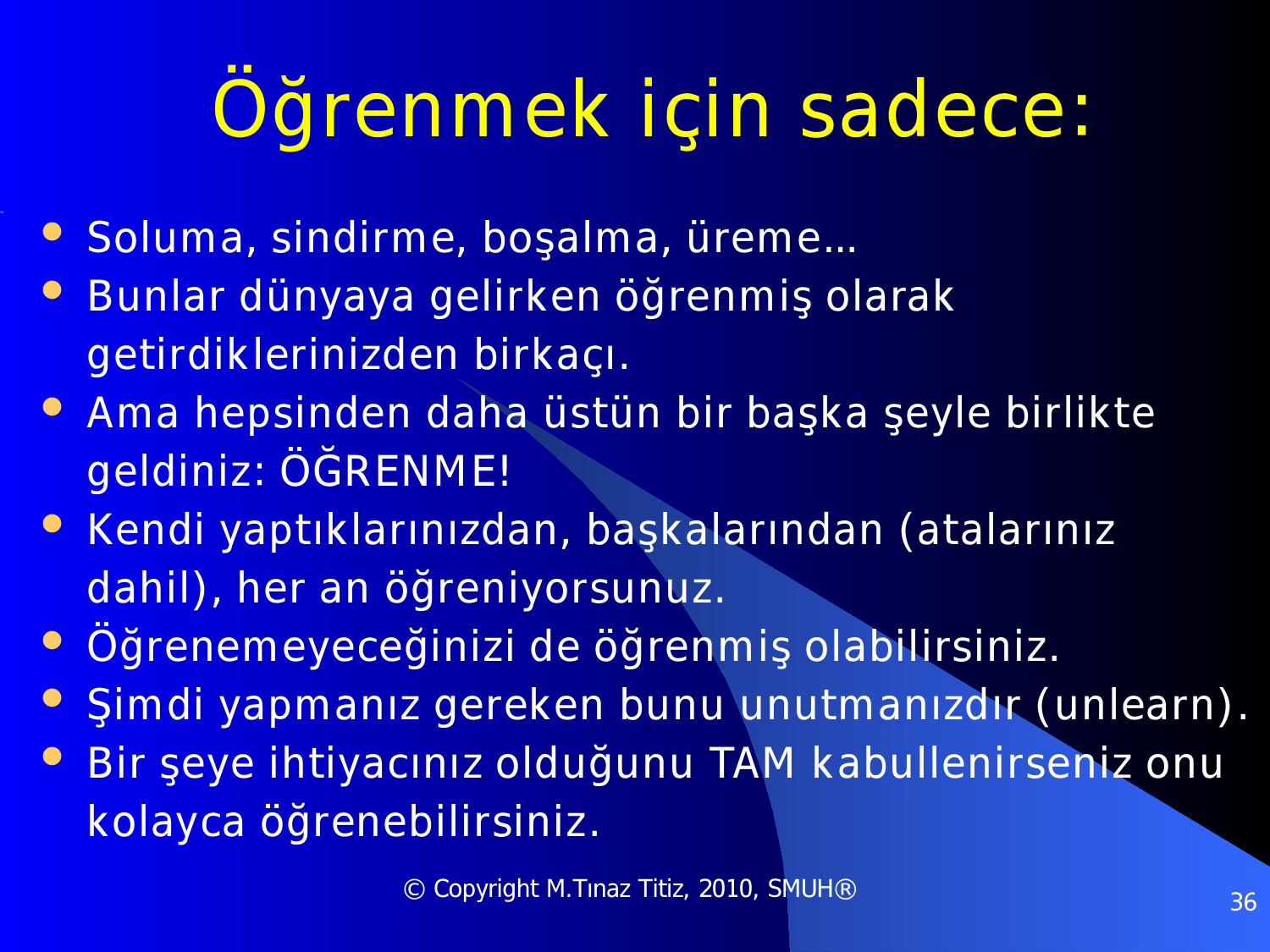

# Öğrenmek için sadece:
Soluma, sindirme, boşalma, üreme…
Bunlar dünyaya gelirken öğrenmiş olarak getirdiklerinizden birkaçı.
Ama hepsinden daha üstün bir başka şeyle birlikte geldiniz: ÖĞRENME!
Kendi yaptıklarınızdan, başkalarından (atalarınız dahil), her an öğreniyorsunuz.
Öğrenemeyeceğinizi de öğrenmiş olabilirsiniz.
Şimdi yapmanız gereken bunu unutmanızdır (unlearn).
Bir şeye ihtiyacınız olduğunu TAM kabullenirseniz onu kolayca öğrenebilirsiniz.
© Copyright M.Tınaz Titiz, 2010, SMUH®
36